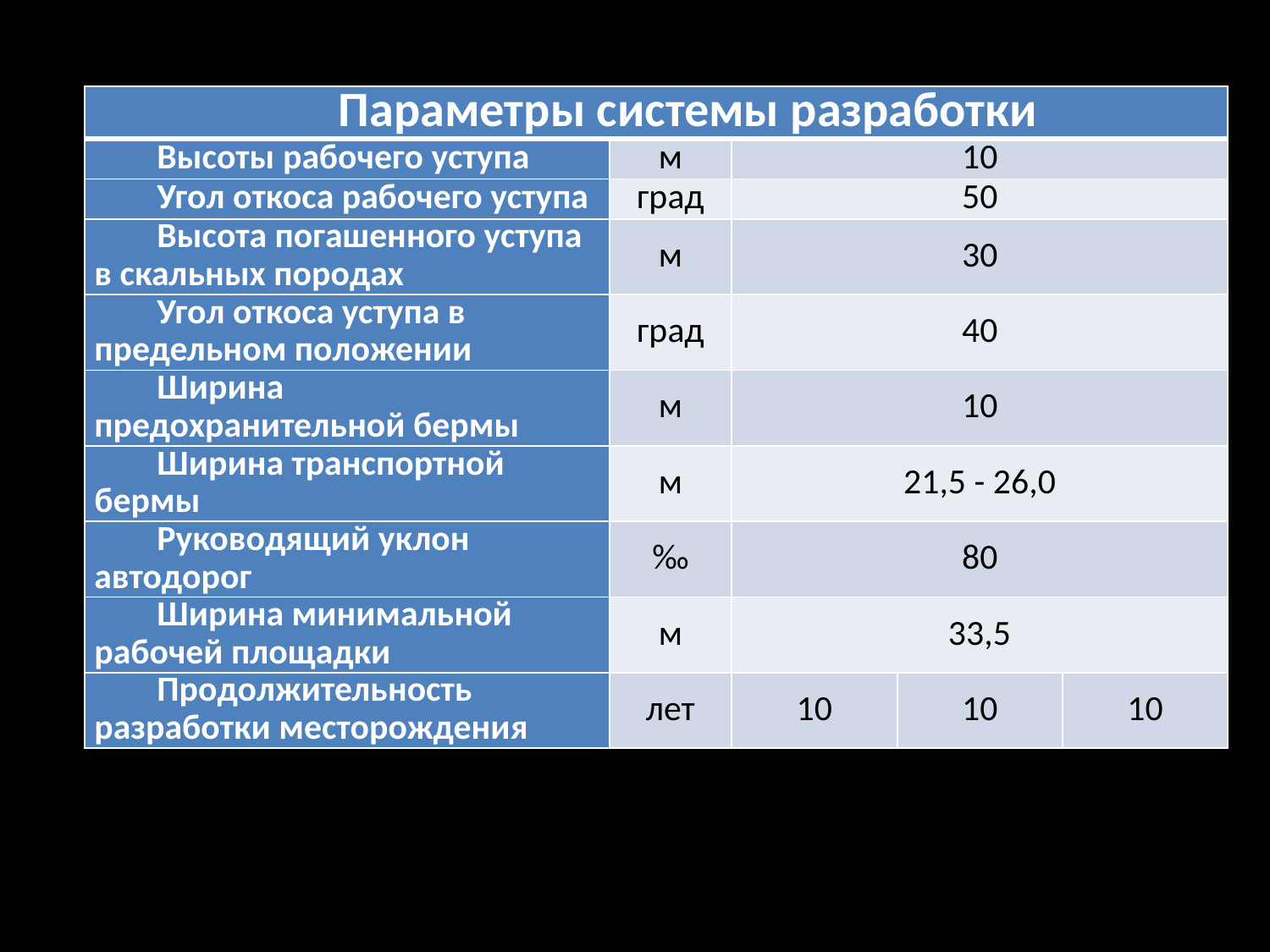

| Параметры системы разработки |  |  |  |  |
| --- | --- | --- | --- | --- |
| Высоты рабочего уступа | м | 10 |  |  |
| Угол откоса рабочего уступа | град | 50 |  |  |
| Высота погашенного уступа в скальных породах | м | 30 |  |  |
| Угол откоса уступа в предельном положении | град | 40 |  |  |
| Ширина предохранительной бермы | м | 10 |  |  |
| Ширина транспортной бермы | м | 21,5 - 26,0 |  |  |
| Руководящий уклон автодорог | ‰ | 80 |  |  |
| Ширина минимальной рабочей площадки | м | 33,5 |  |  |
| Продолжительность разработки месторождения | лет | 10 | 10 | 10 |